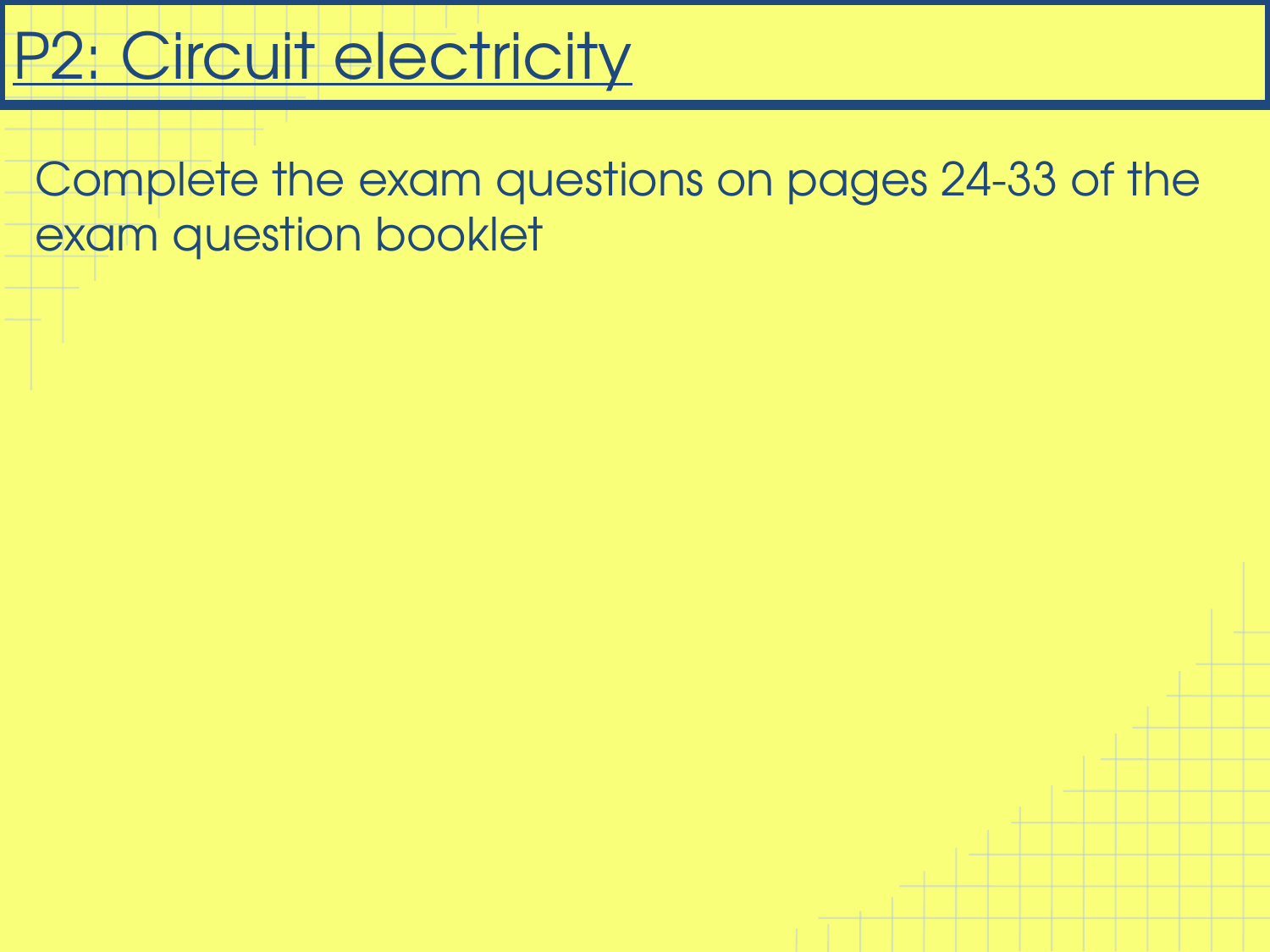

# P2: Circuit electricity
Complete the exam questions on pages 24-33 of the exam question booklet